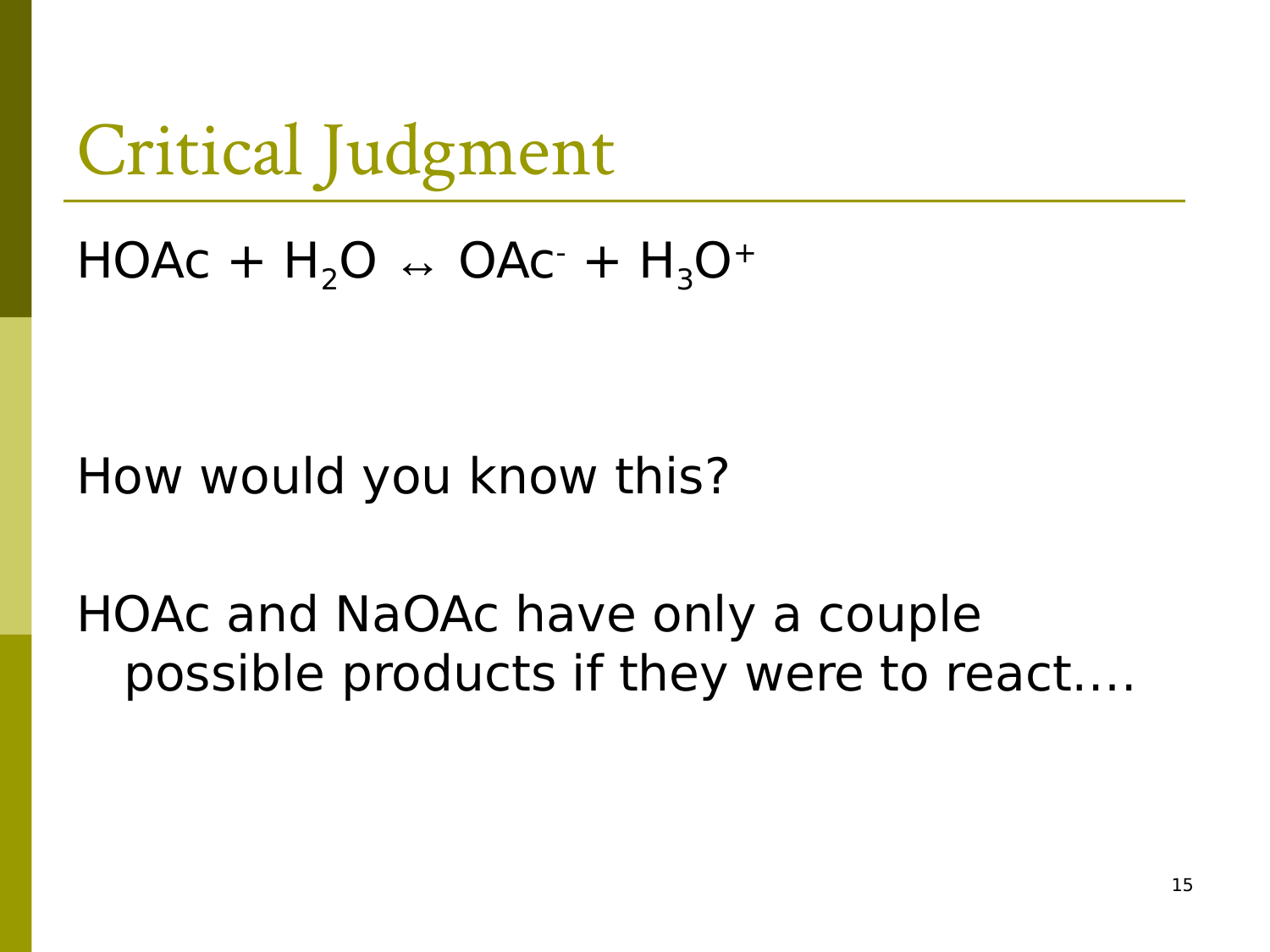

# Critical Judgment
HOAc + H2O ↔ OAc- + H3O+

How would you know this?

HOAc and NaOAc have only a couple possible products if they were to react….

15